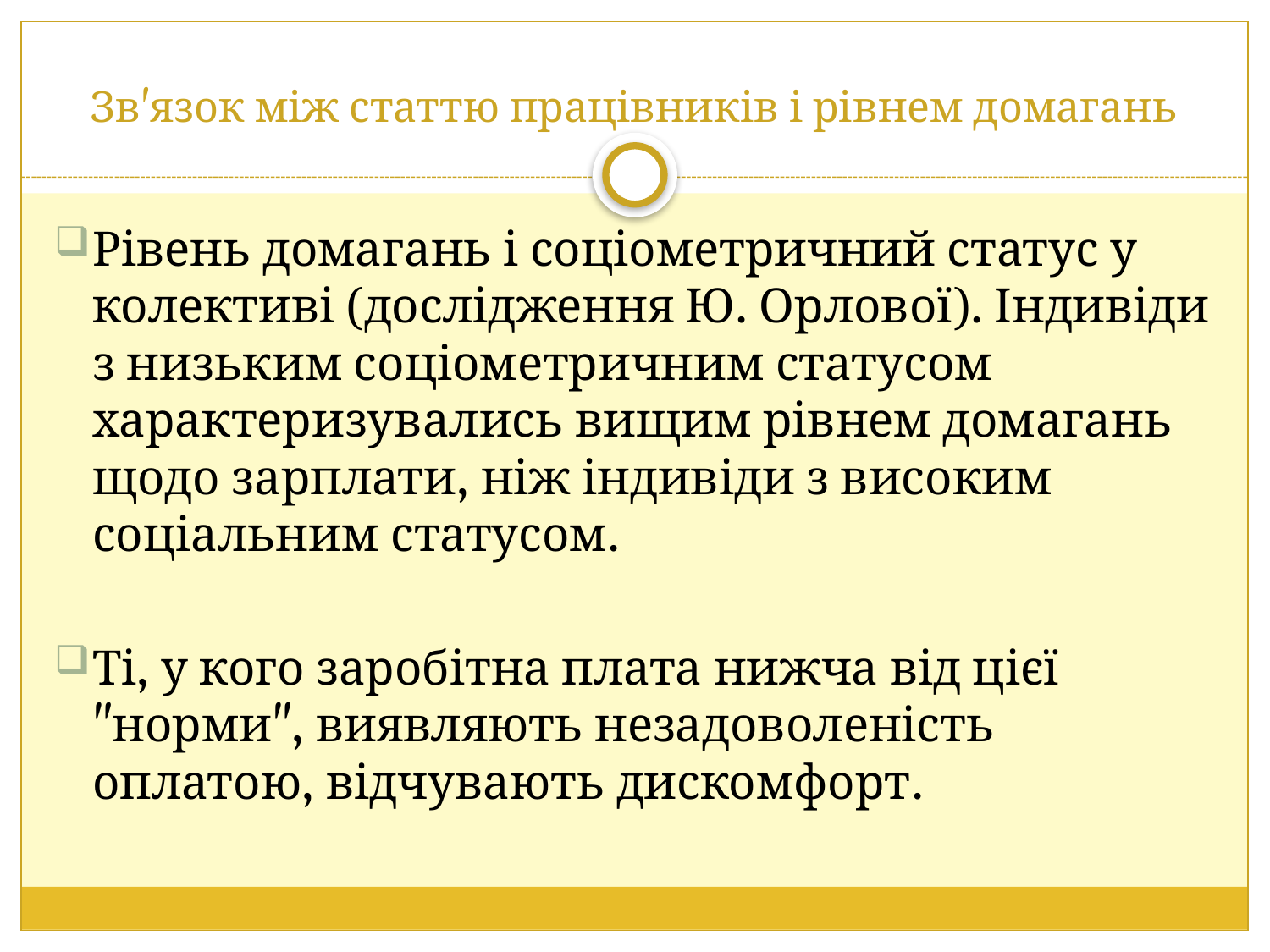

# Зв'язок між статтю працівників і рівнем домагань
Рівень домагань і соціометричний статус у колективі (дослідження Ю. Орлової). Індивіди з низьким соціометричним статусом характеризувались вищим рівнем домагань щодо зарплати, ніж індивіди з високим соціальним статусом.

Ті, у кого заробітна плата нижча від цієї "норми", виявляють незадоволеність оплатою, відчувають дискомфорт.